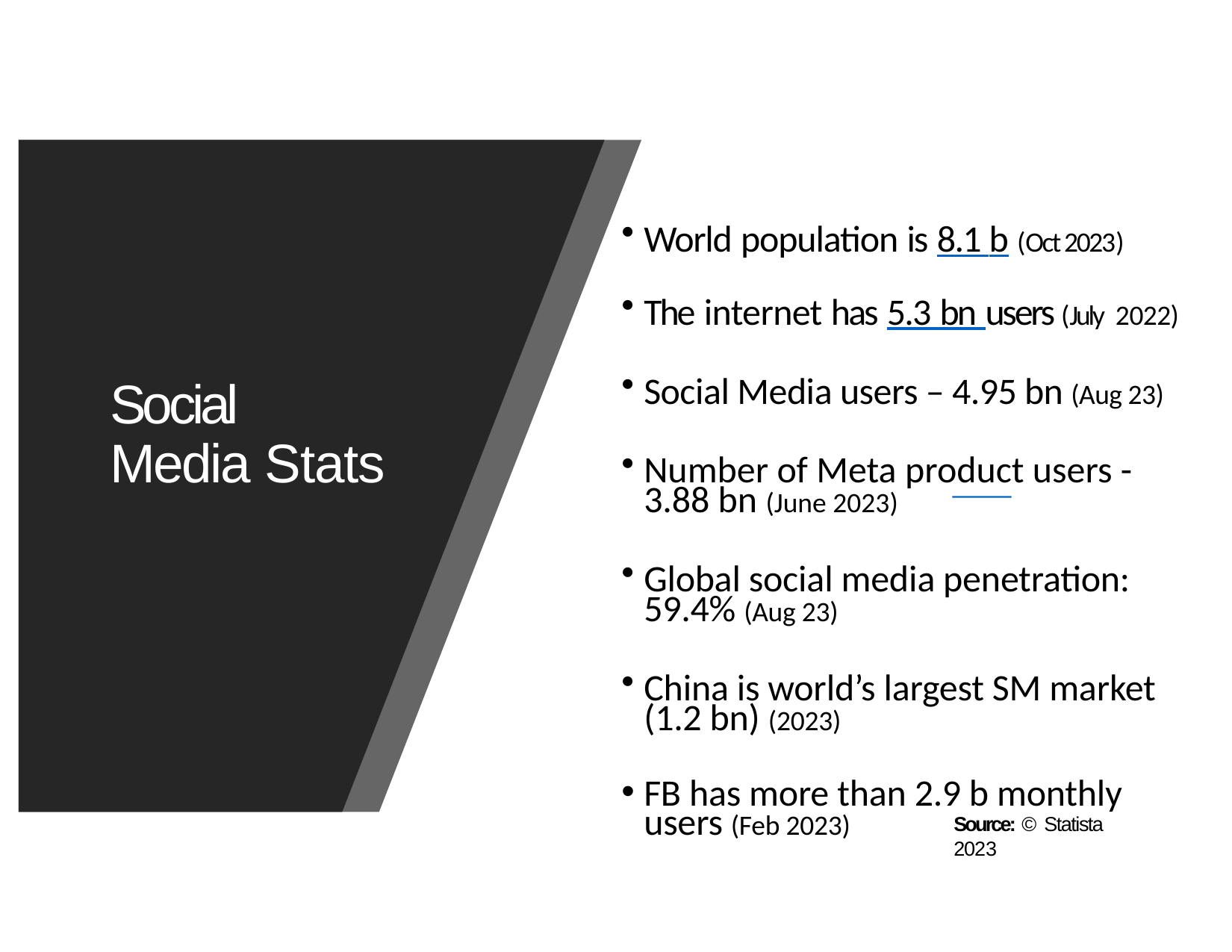

World population is 8.1 b (Oct 2023)

The internet has 5.3 bn users (July  2022)

Social Media users – 4.95 bn (Aug 23)

Number of Meta product users - 3.88 bn (June 2023)

Global social media penetration: 59.4% (Aug 23)

China is world’s largest SM market (1.2 bn) (2023)

FB has more than 2.9 b monthly users (Feb 2023)
Social Media Stats

Source: © Statista 2023